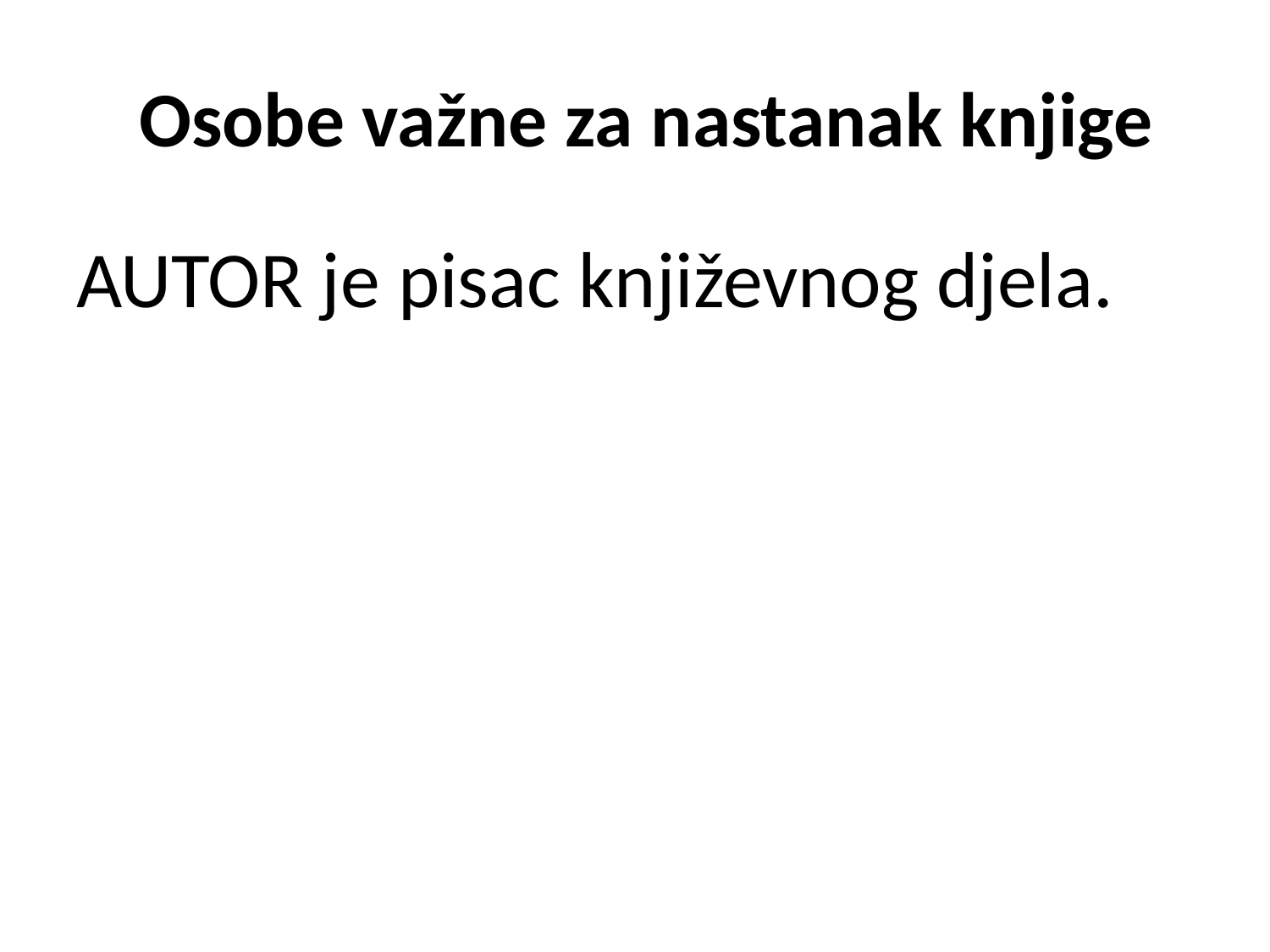

# Osobe važne za nastanak knjige
AUTOR je pisac književnog djela.